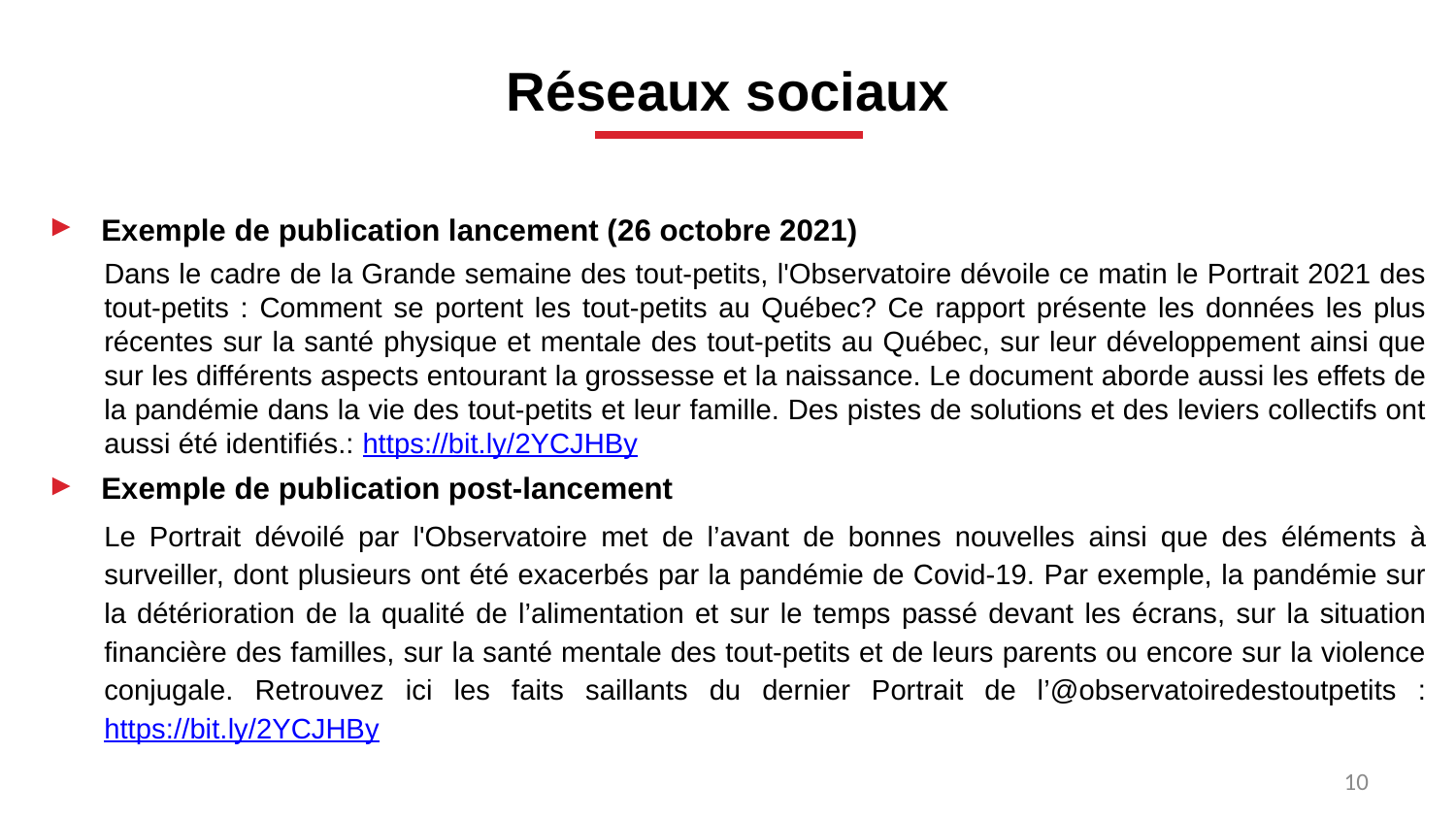

Réseaux sociaux
Exemple de publication lancement (26 octobre 2021)
Dans le cadre de la Grande semaine des tout-petits, l'Observatoire dévoile ce matin le Portrait 2021 des tout-petits : Comment se portent les tout-petits au Québec? Ce rapport présente les données les plus récentes sur la santé physique et mentale des tout-petits au Québec, sur leur développement ainsi que sur les différents aspects entourant la grossesse et la naissance. Le document aborde aussi les effets de la pandémie dans la vie des tout-petits et leur famille. Des pistes de solutions et des leviers collectifs ont aussi été identifiés.: https://bit.ly/2YCJHBy
Exemple de publication post-lancement
Le Portrait dévoilé par l'Observatoire met de l’avant de bonnes nouvelles ainsi que des éléments à surveiller, dont plusieurs ont été exacerbés par la pandémie de Covid-19. Par exemple, la pandémie sur la détérioration de la qualité de l’alimentation et sur le temps passé devant les écrans, sur la situation financière des familles, sur la santé mentale des tout-petits et de leurs parents ou encore sur la violence conjugale. Retrouvez ici les faits saillants du dernier Portrait de l’@observatoiredestoutpetits : https://bit.ly/2YCJHBy
10